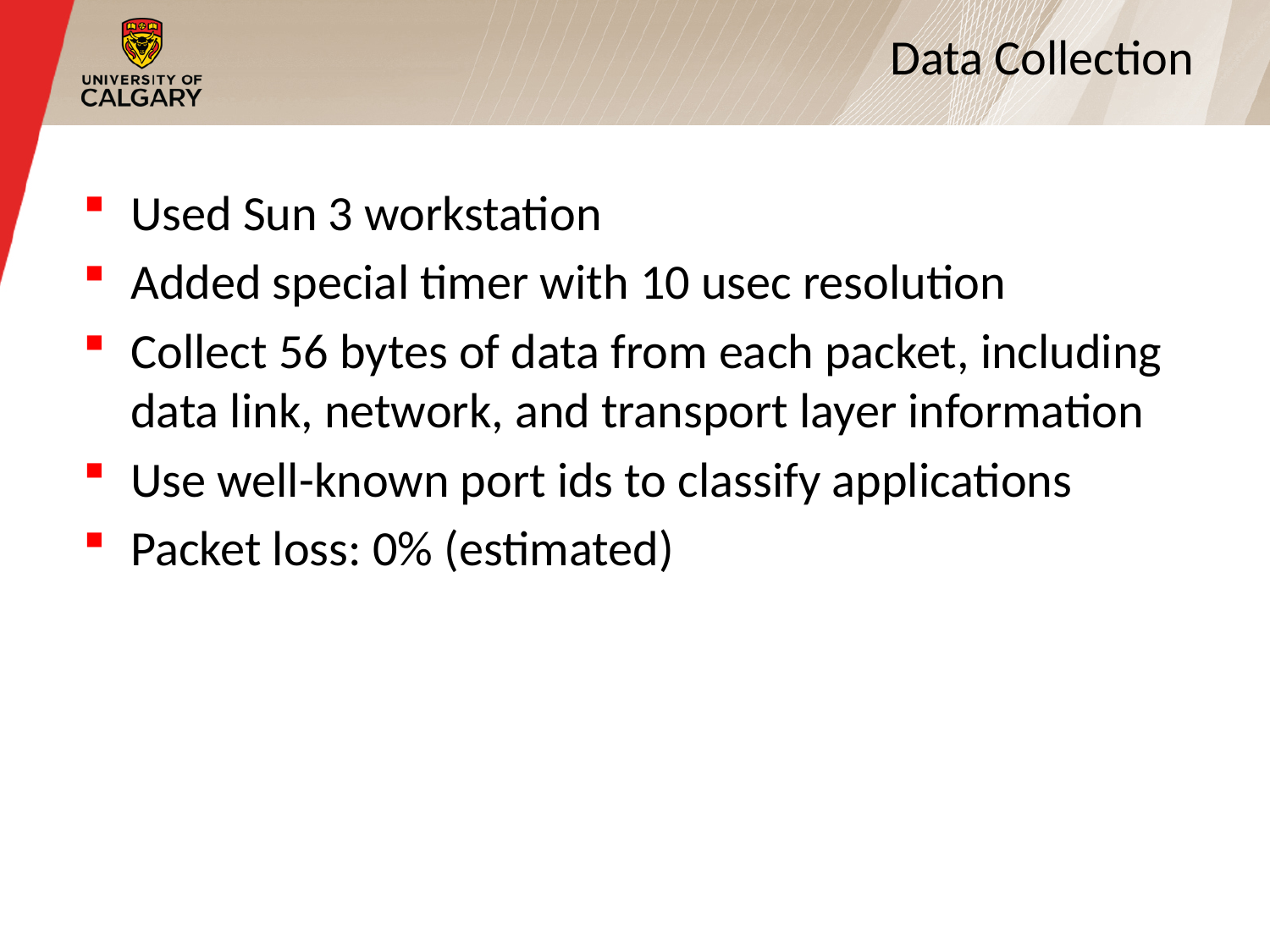

4
# Data Collection
Used Sun 3 workstation
Added special timer with 10 usec resolution
Collect 56 bytes of data from each packet, including data link, network, and transport layer information
Use well-known port ids to classify applications
Packet loss: 0% (estimated)